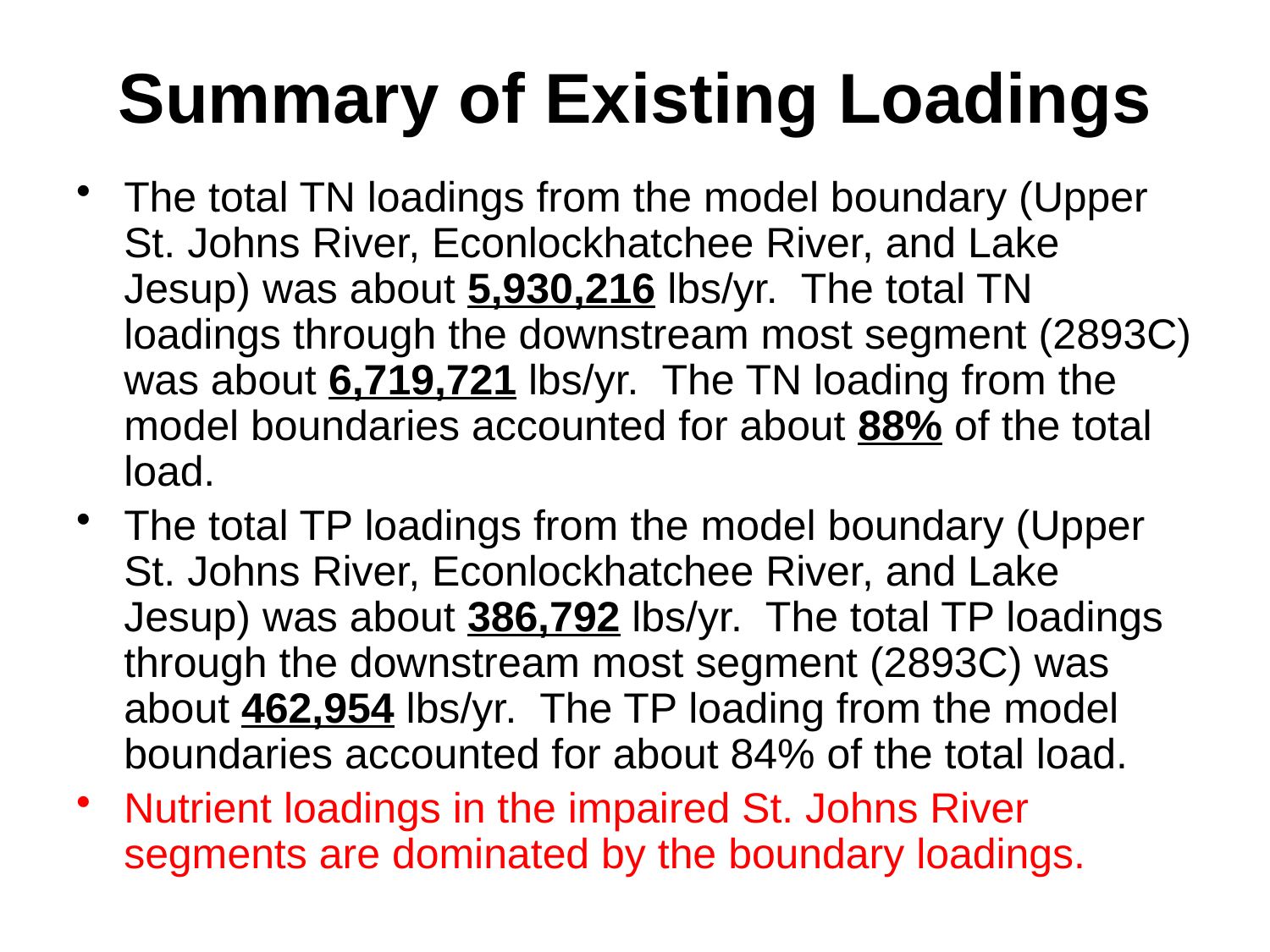

# Summary of Existing Loadings
The total TN loadings from the model boundary (Upper St. Johns River, Econlockhatchee River, and Lake Jesup) was about 5,930,216 lbs/yr.  The total TN loadings through the downstream most segment (2893C) was about 6,719,721 lbs/yr.  The TN loading from the model boundaries accounted for about 88% of the total load.
The total TP loadings from the model boundary (Upper St. Johns River, Econlockhatchee River, and Lake Jesup) was about 386,792 lbs/yr.  The total TP loadings through the downstream most segment (2893C) was about 462,954 lbs/yr.  The TP loading from the model boundaries accounted for about 84% of the total load.
Nutrient loadings in the impaired St. Johns River segments are dominated by the boundary loadings.